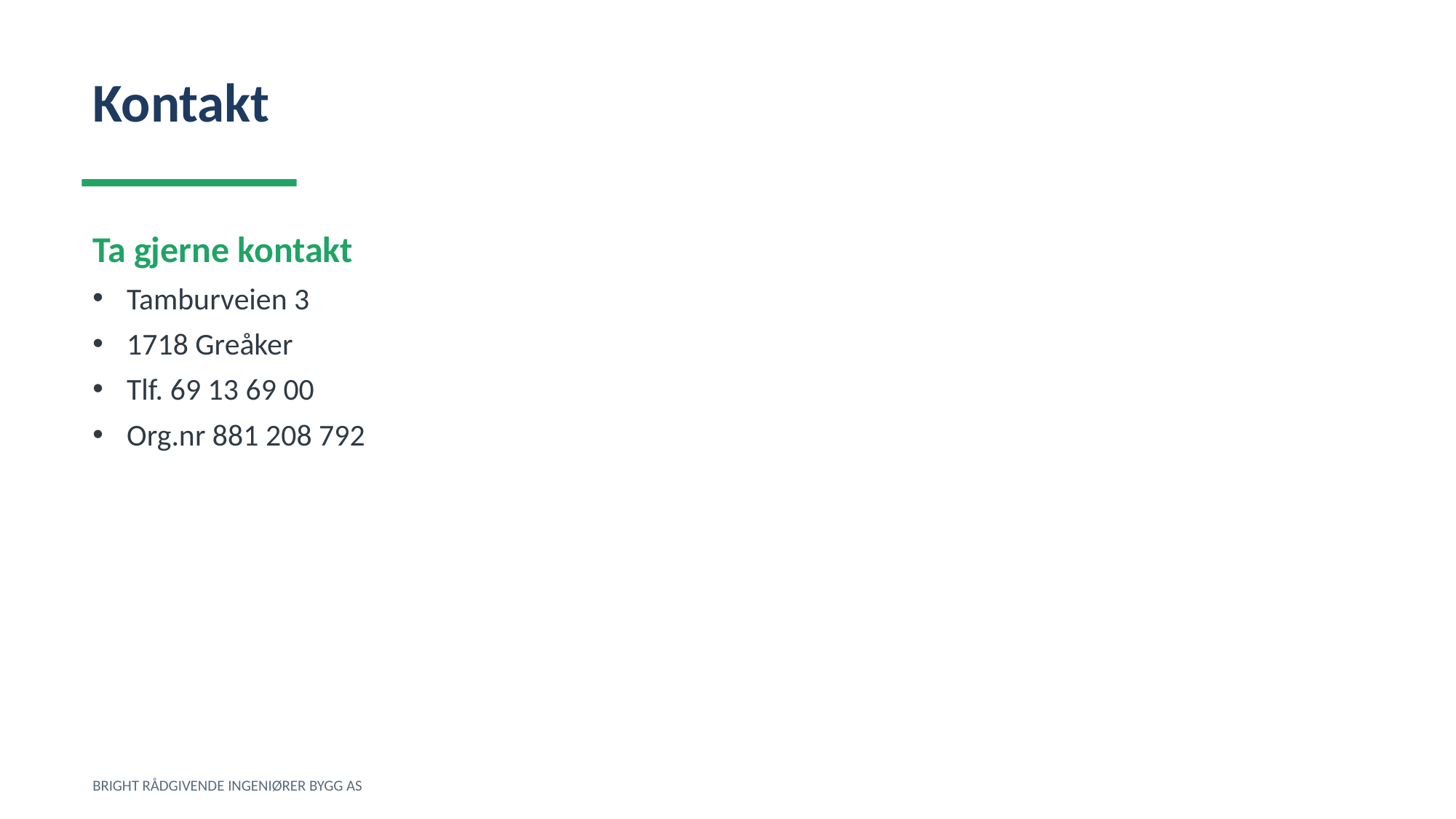

Kontakt

Ta gjerne kontakt
Tamburveien 3
1718 Greåker
Tlf. 69 13 69 00
Org.nr 881 208 792
BRIGHT RÅDGIVENDE INGENIØRER BYGG AS